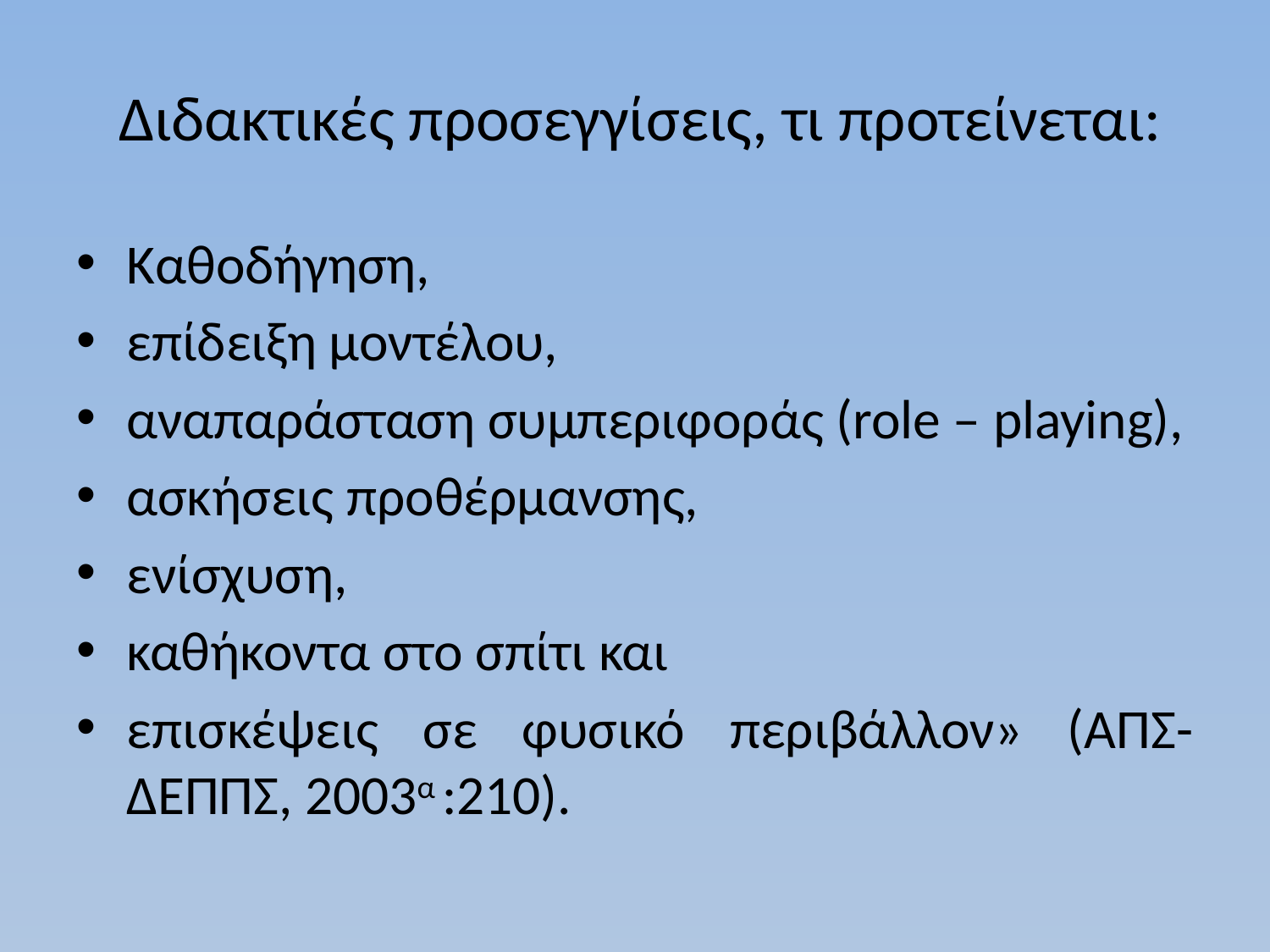

# Διδακτικές προσεγγίσεις, τι προτείνεται:
Καθοδήγηση,
επίδειξη μοντέλου,
αναπαράσταση συμπεριφοράς (role – playing),
ασκήσεις προθέρμανσης,
ενίσχυση,
καθήκοντα στο σπίτι και
επισκέψεις σε φυσικό περιβάλλον» (ΑΠΣ-ΔΕΠΠΣ, 2003α :210).